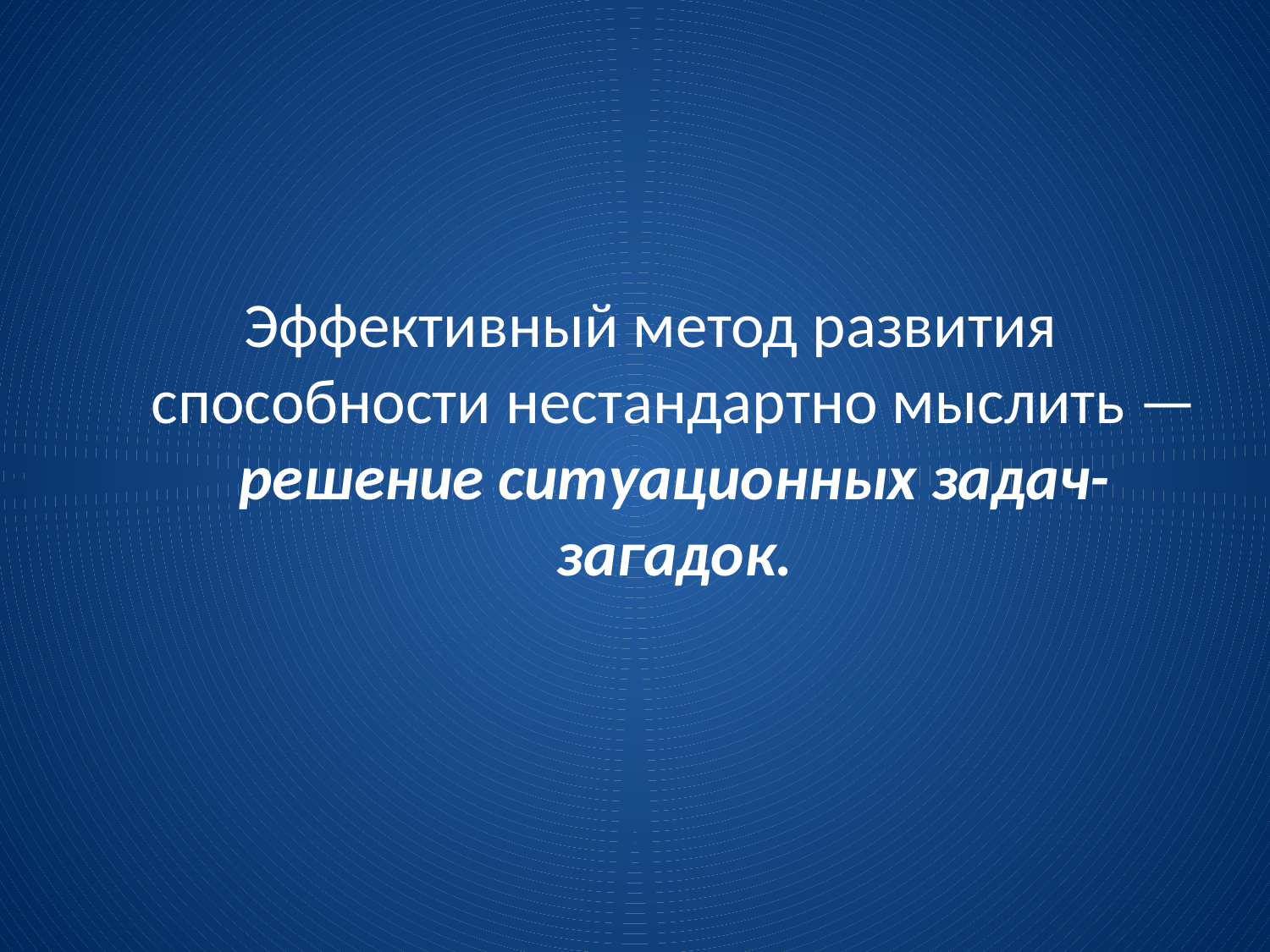

Эффективный метод развития способности нестандартно мыслить — решение ситуационных задач-загадок.